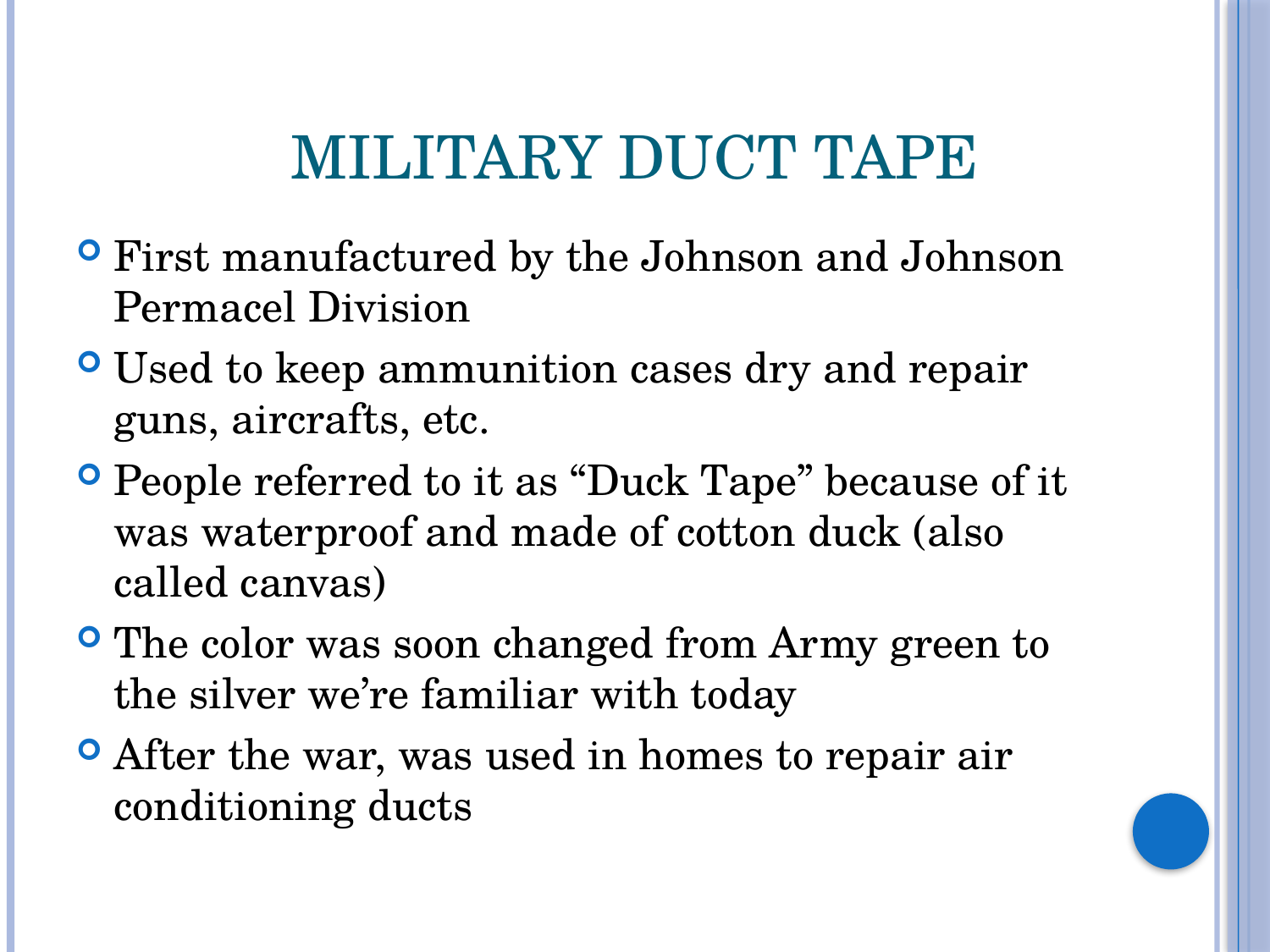

# Military Duct Tape
First manufactured by the Johnson and Johnson Permacel Division
Used to keep ammunition cases dry and repair guns, aircrafts, etc.
People referred to it as “Duck Tape” because of it was waterproof and made of cotton duck (also called canvas)
The color was soon changed from Army green to the silver we’re familiar with today
After the war, was used in homes to repair air conditioning ducts